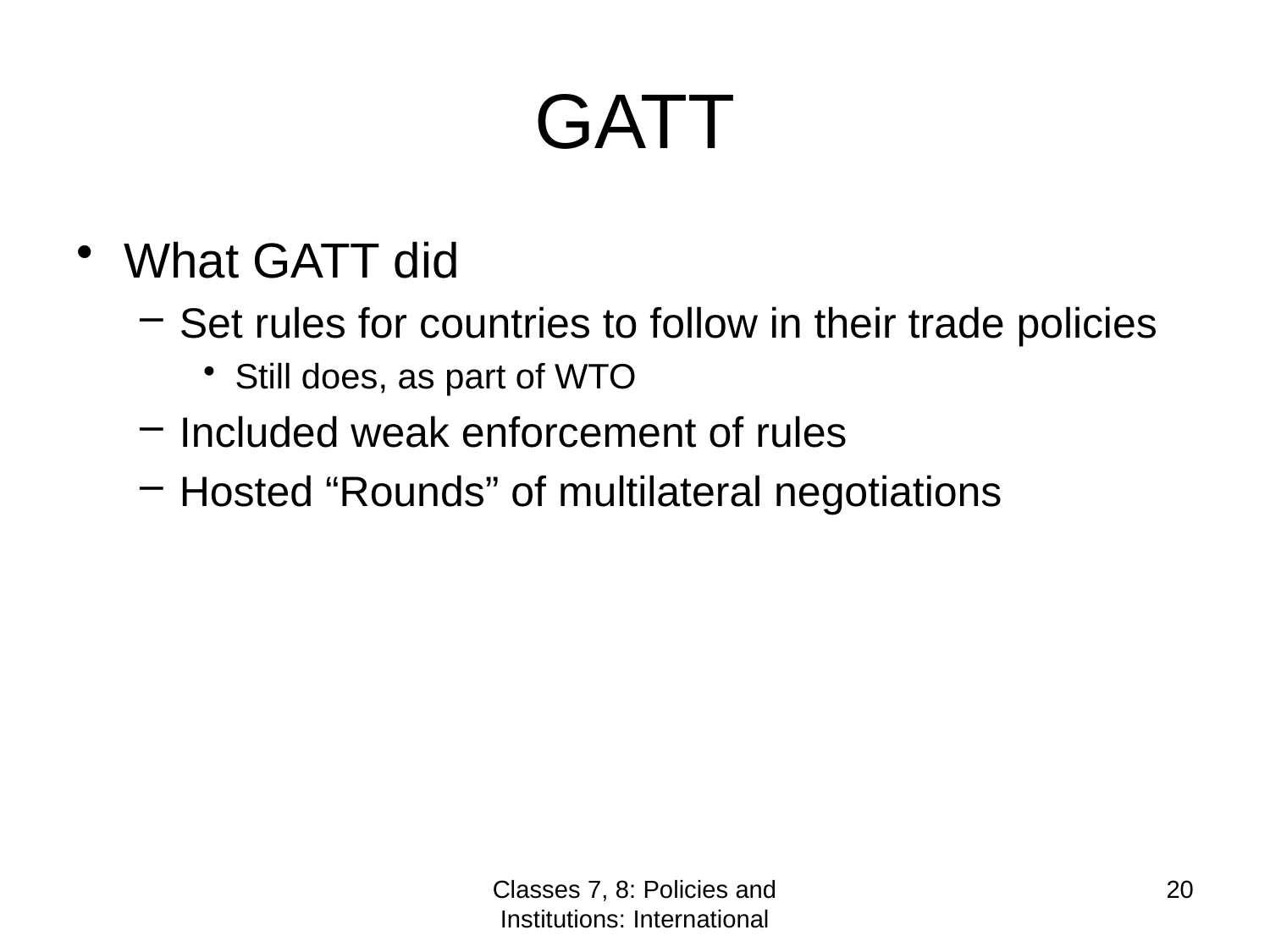

# GATT
What GATT did
Set rules for countries to follow in their trade policies
Still does, as part of WTO
Included weak enforcement of rules
Hosted “Rounds” of multilateral negotiations

Classes 7, 8: Policies and Institutions: International
20